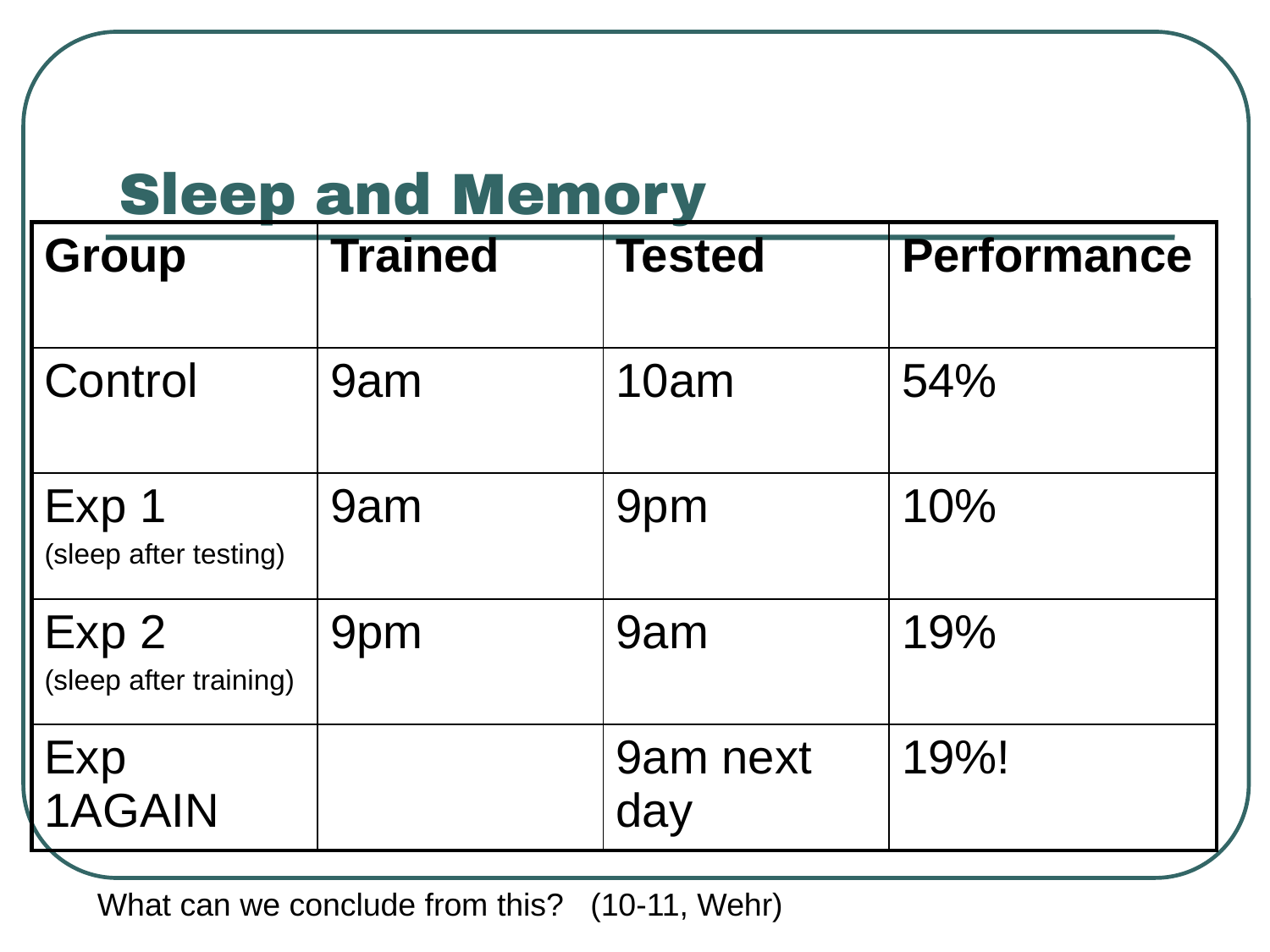

# Sleep and Memory
| Group | Trained | Tested | Performance |
| --- | --- | --- | --- |
| Control | 9am | 10am | 54% |
| Exp 1 (sleep after testing) | 9am | 9pm | 10% |
| Exp 2 (sleep after training) | 9pm | 9am | 19% |
| Exp 1AGAIN |  | 9am next day | 19%! |
What can we conclude from this?   (10-11, Wehr)